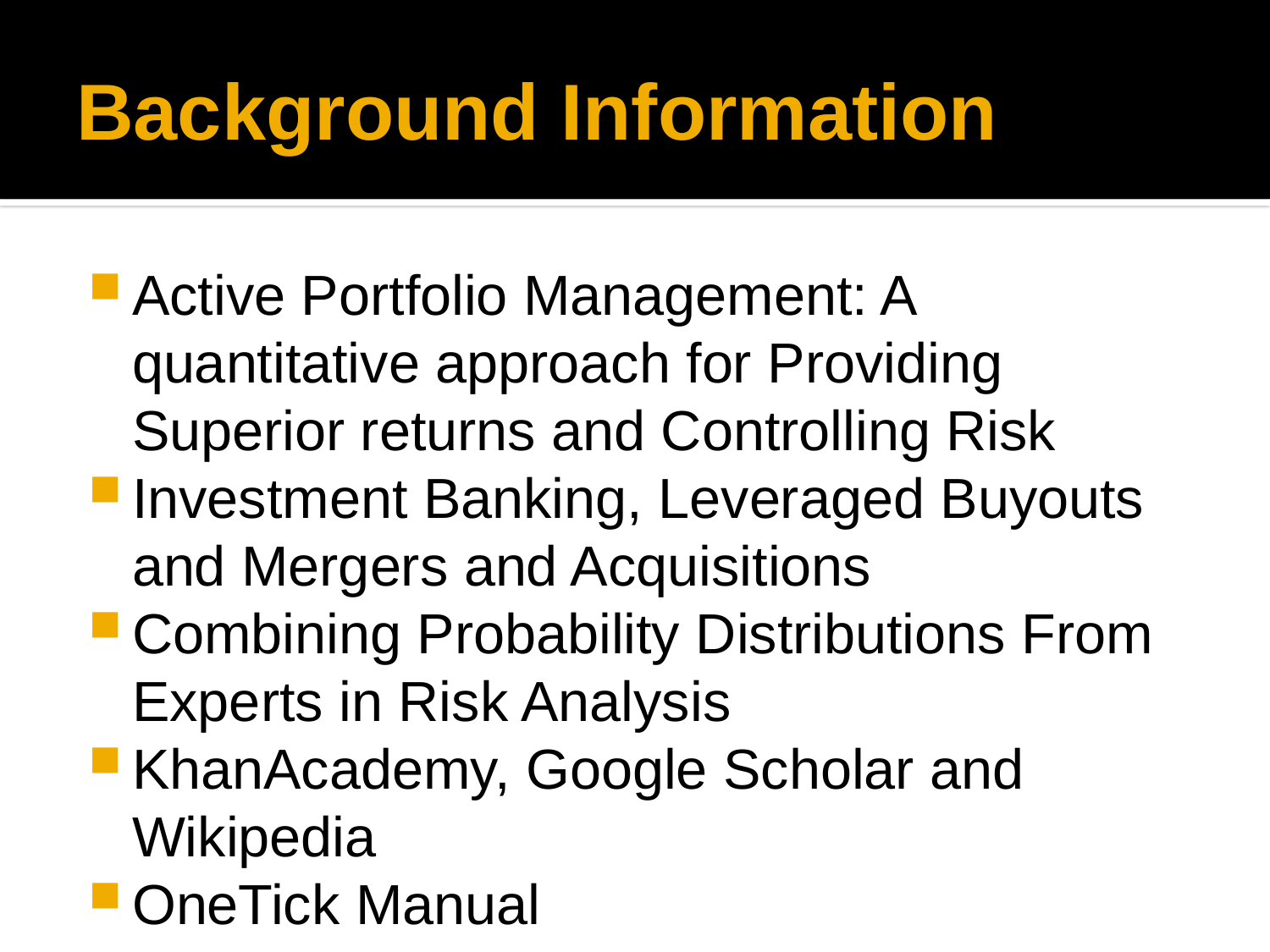

# Background Information
Active Portfolio Management: A quantitative approach for Providing Superior returns and Controlling Risk
Investment Banking, Leveraged Buyouts and Mergers and Acquisitions
Combining Probability Distributions From Experts in Risk Analysis
KhanAcademy, Google Scholar and Wikipedia
OneTick Manual